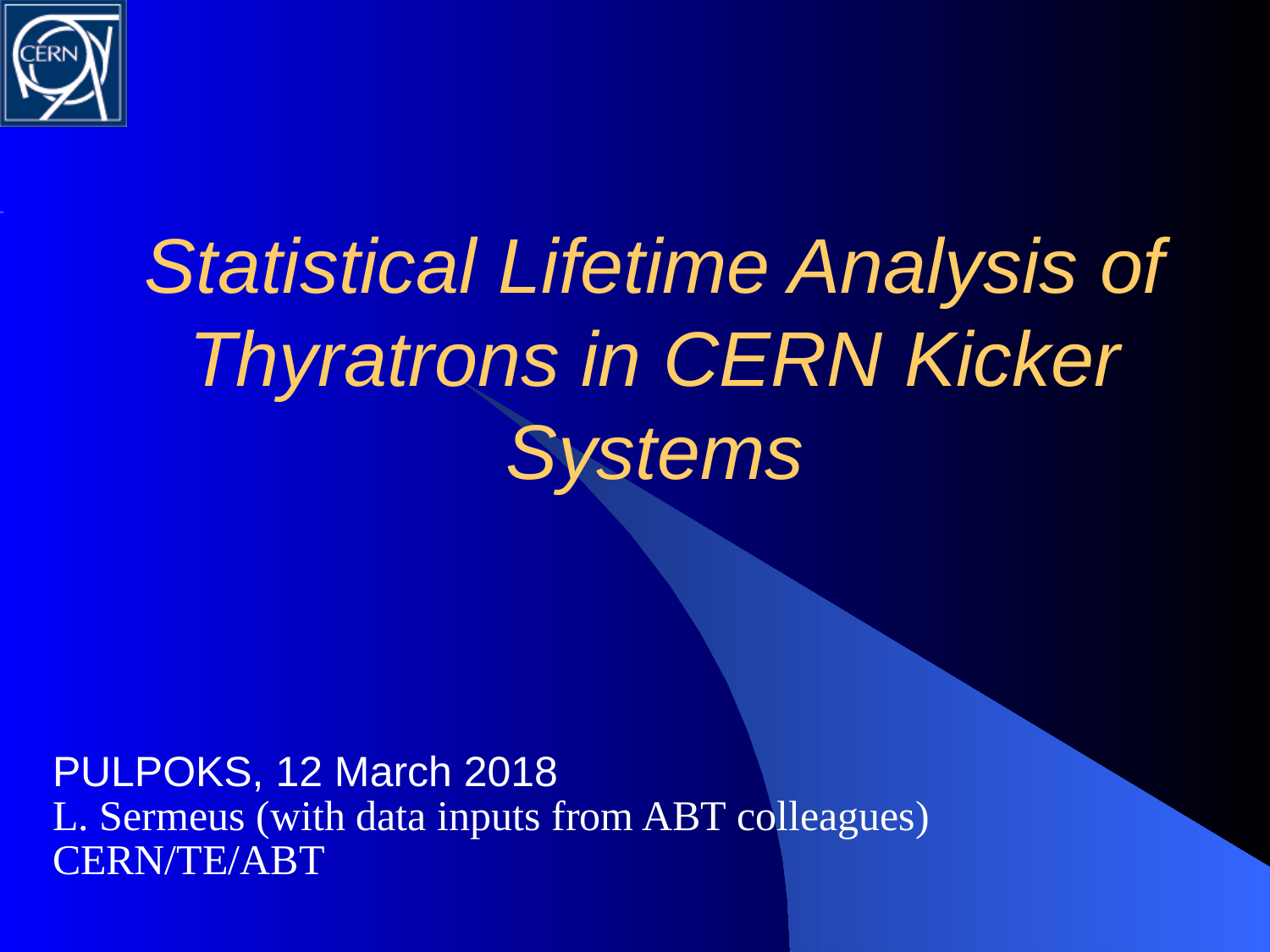

# Statistical Lifetime Analysis of Thyratrons in CERN Kicker Systems
PULPOKS, 12 March 2018
L. Sermeus (with data inputs from ABT colleagues)
CERN/TE/ABT